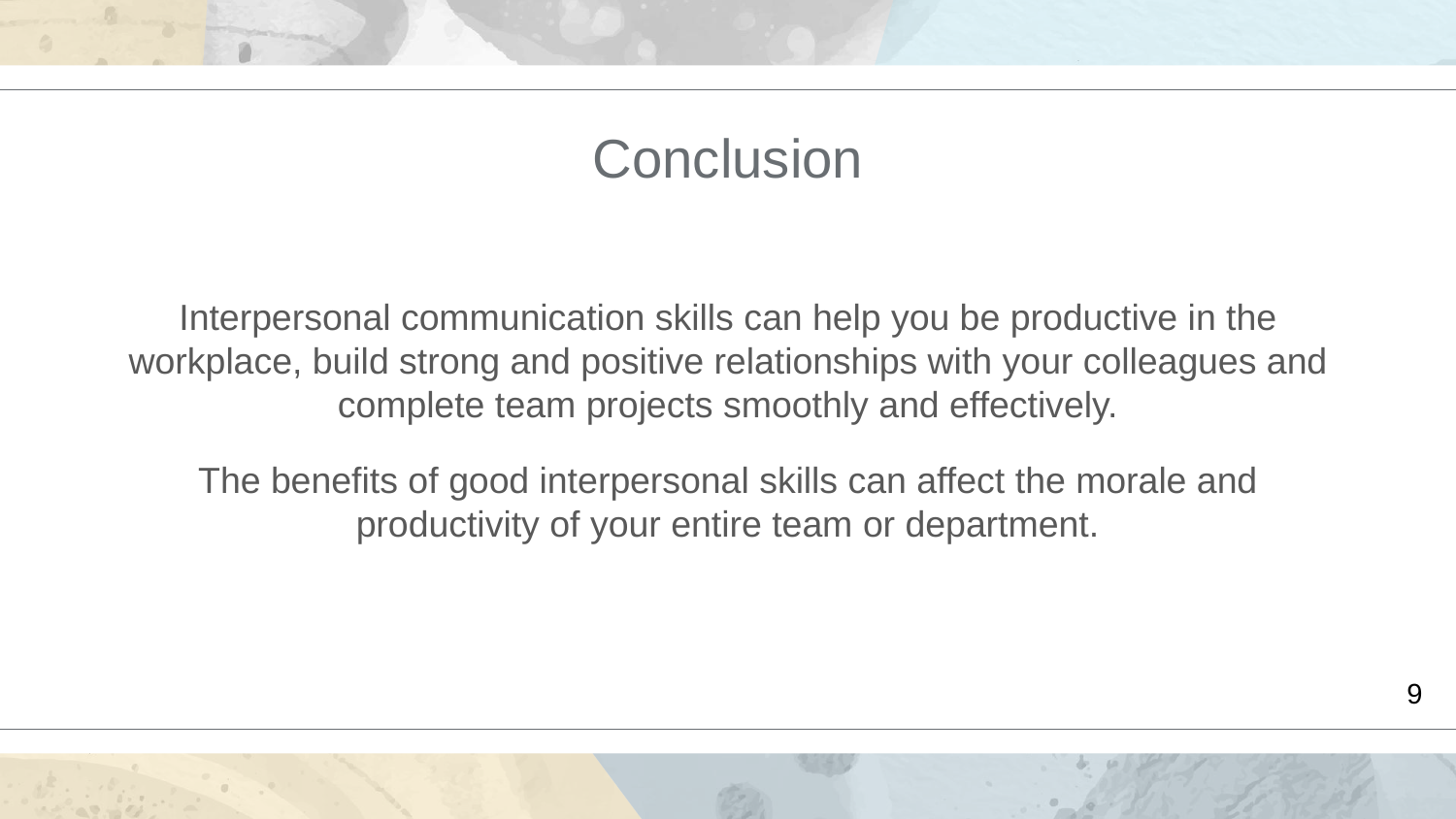

# Conclusion
Interpersonal communication skills can help you be productive in the workplace, build strong and positive relationships with your colleagues and complete team projects smoothly and effectively.
The benefits of good interpersonal skills can affect the morale and productivity of your entire team or department.
9